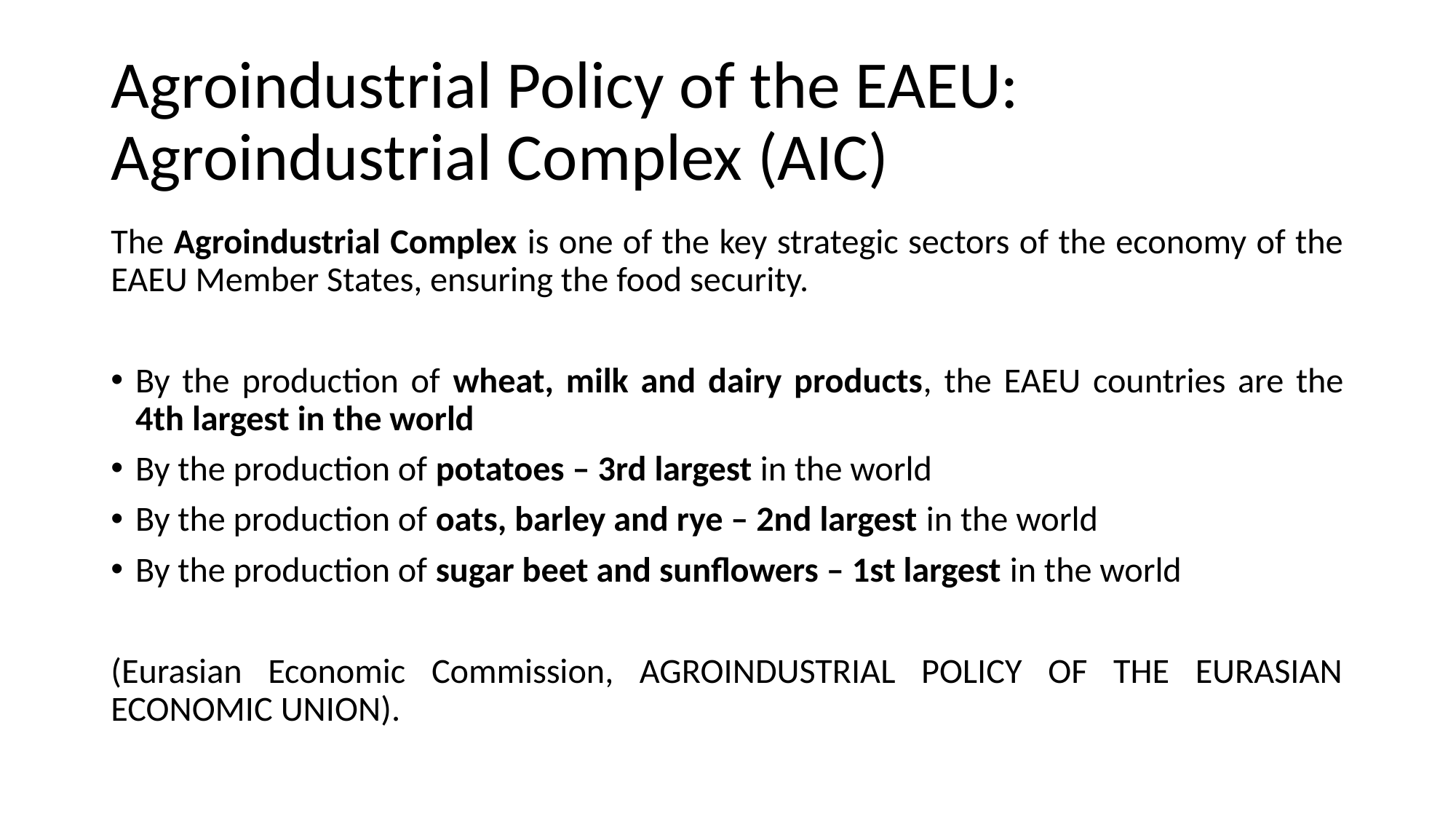

# Agroindustrial Policy of the EAEU: Agroindustrial Complex (AIC)
The Agroindustrial Complex is one of the key strategic sectors of the economy of the EAEU Member States, ensuring the food security.

By the production of wheat, milk and dairy products, the EAEU countries are the 4th largest in the world
By the production of potatoes – 3rd largest in the world
By the production of oats, barley and rye – 2nd largest in the world
By the production of sugar beet and sunflowers – 1st largest in the world

(Eurasian Economic Commission, AGROINDUSTRIAL POLICY OF THE EURASIAN ECONOMIC UNION).